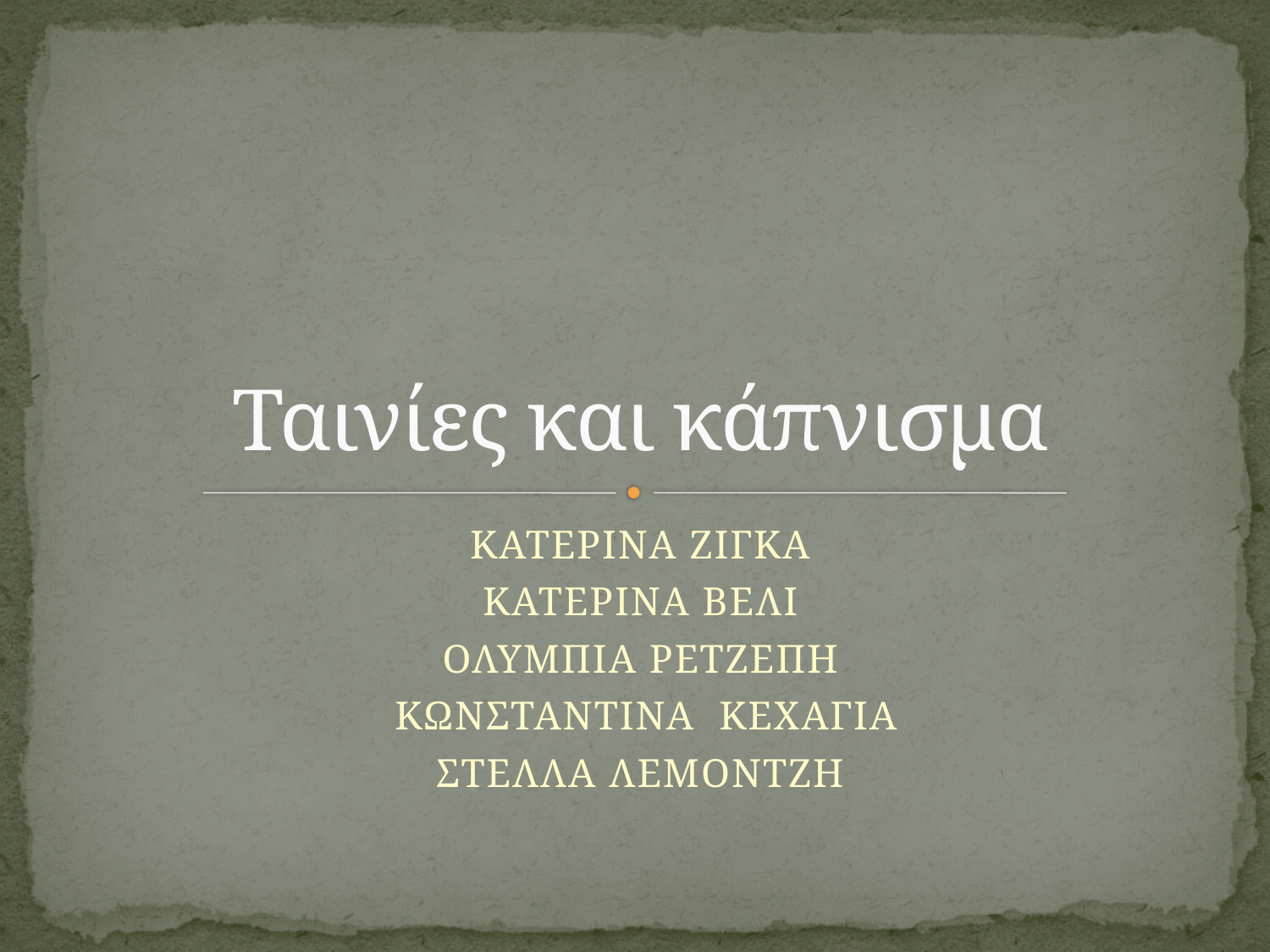

# Ταινίες και κάπνισμα
ΚΑΤΕΡΙΝΑ ΖΙΓΚΑ
ΚΑΤΕΡΙΝΑ ΒΕΛΙ
ΟΛΥΜΠΙΑ ΡΕΤΖΕΠΗ
 ΚΩΝΣΤΑΝΤΙΝΑ  ΚΕΧΑΓΙΑ
ΣΤΕΛΛΑ ΛΕΜΟΝΤΖΗ